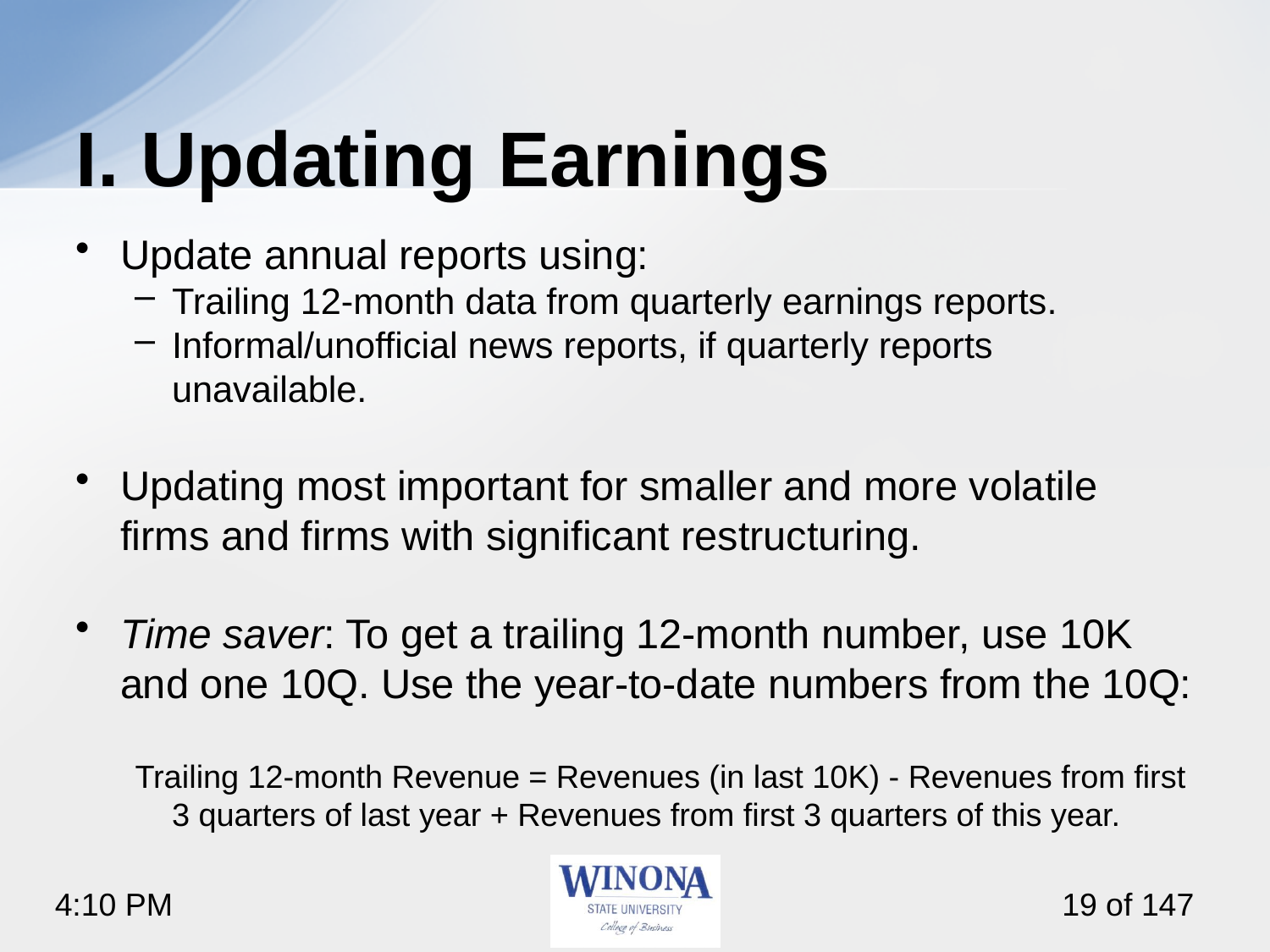

# I. Updating Earnings
Update annual reports using:
Trailing 12-month data from quarterly earnings reports.
Informal/unofficial news reports, if quarterly reports unavailable.

Updating most important for smaller and more volatile firms and firms with significant restructuring.

Time saver: To get a trailing 12-month number, use 10K and one 10Q. Use the year-to-date numbers from the 10Q:

Trailing 12-month Revenue = Revenues (in last 10K) - Revenues from first 3 quarters of last year + Revenues from first 3 quarters of this year.